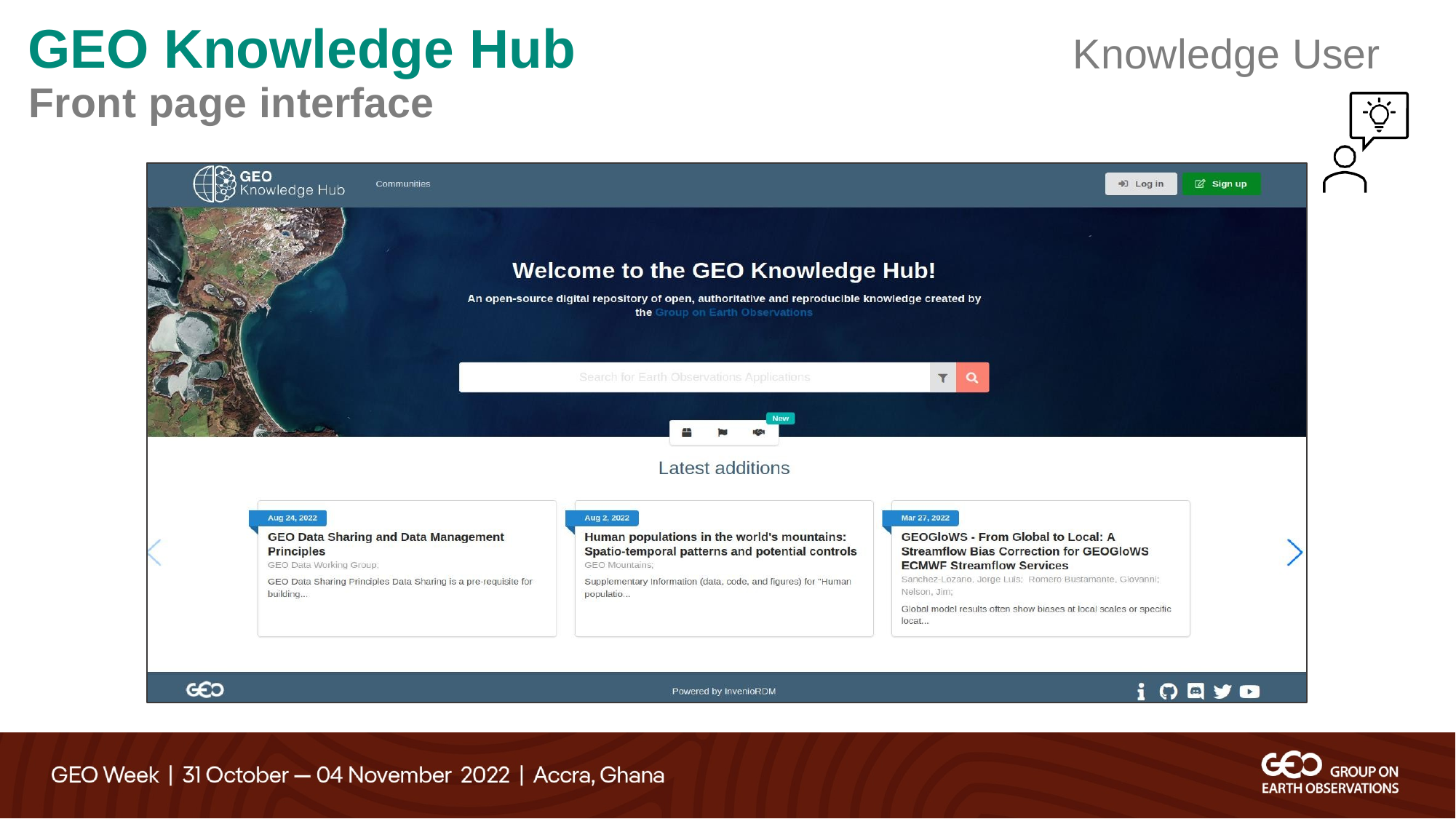

# GEO Knowledge Hub
Front page interface
Knowledge User